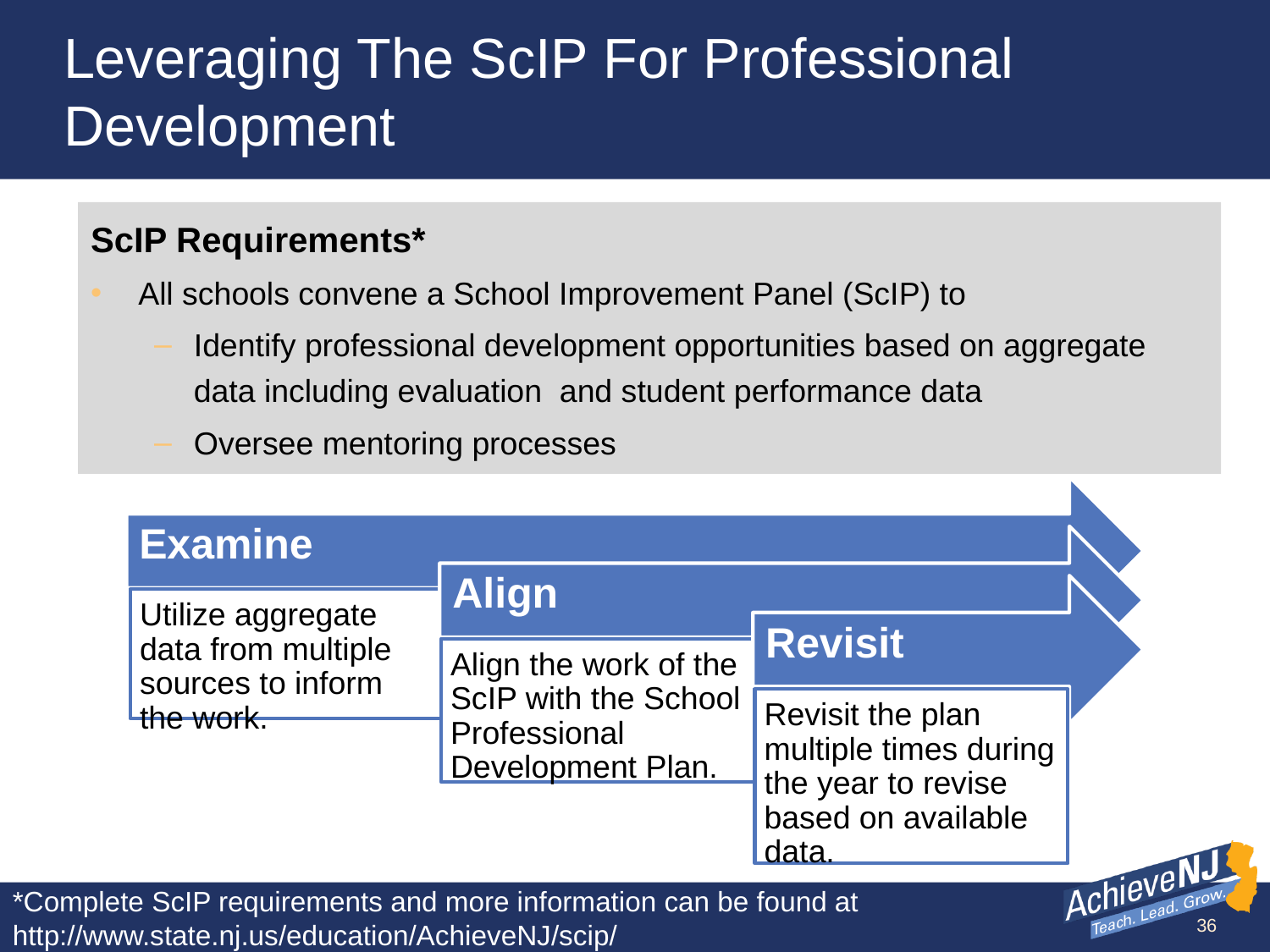

# Leveraging The ScIP For Professional Development
ScIP Requirements*
All schools convene a School Improvement Panel (ScIP) to
Identify professional development opportunities based on aggregate data including evaluation  and student performance data
Oversee mentoring processes
Examine
Utilize aggregate data from multiple sources to inform the work.
Align
Align the work of the ScIP with the School Professional Development Plan.
Revisit
Revisit the plan multiple times during the year to revise based on available data.
*Complete ScIP requirements and more information can be found at http://www.state.nj.us/education/AchieveNJ/scip/